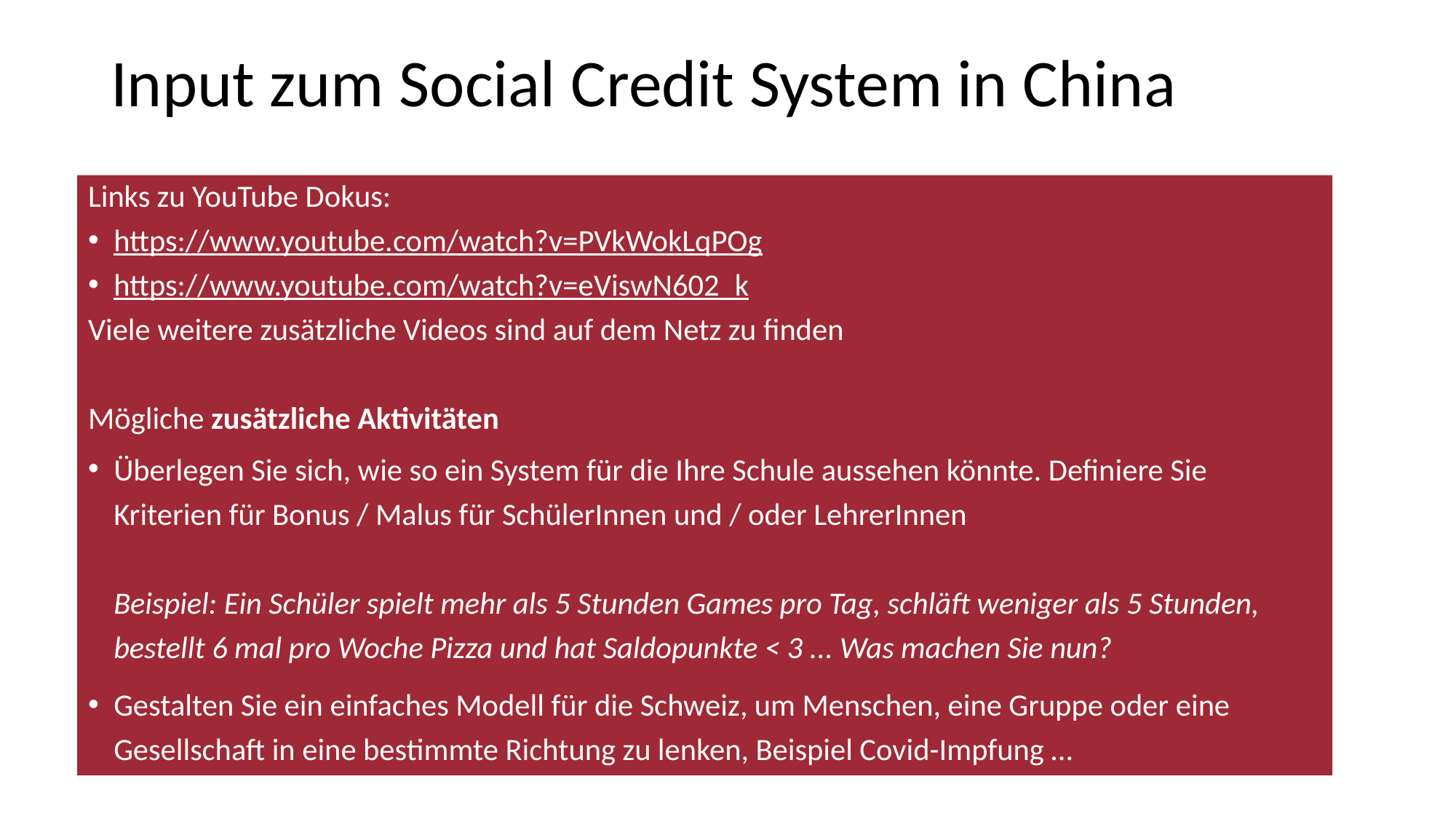

Input zum Social Credit System in China
Links zu YouTube Dokus:
https://www.youtube.com/watch?v=PVkWokLqPOg
https://www.youtube.com/watch?v=eViswN602_k
Viele weitere zusätzliche Videos sind auf dem Netz zu finden

Mögliche zusätzliche Aktivitäten
Überlegen Sie sich, wie so ein System für die Ihre Schule aussehen könnte. Definiere Sie Kriterien für Bonus / Malus für SchülerInnen und / oder LehrerInnen
Beispiel: Ein Schüler spielt mehr als 5 Stunden Games pro Tag, schläft weniger als 5 Stunden, bestellt 6 mal pro Woche Pizza und hat Saldopunkte < 3 ... Was machen Sie nun?
Gestalten Sie ein einfaches Modell für die Schweiz, um Menschen, eine Gruppe oder eine Gesellschaft in eine bestimmte Richtung zu lenken, Beispiel Covid-Impfung …